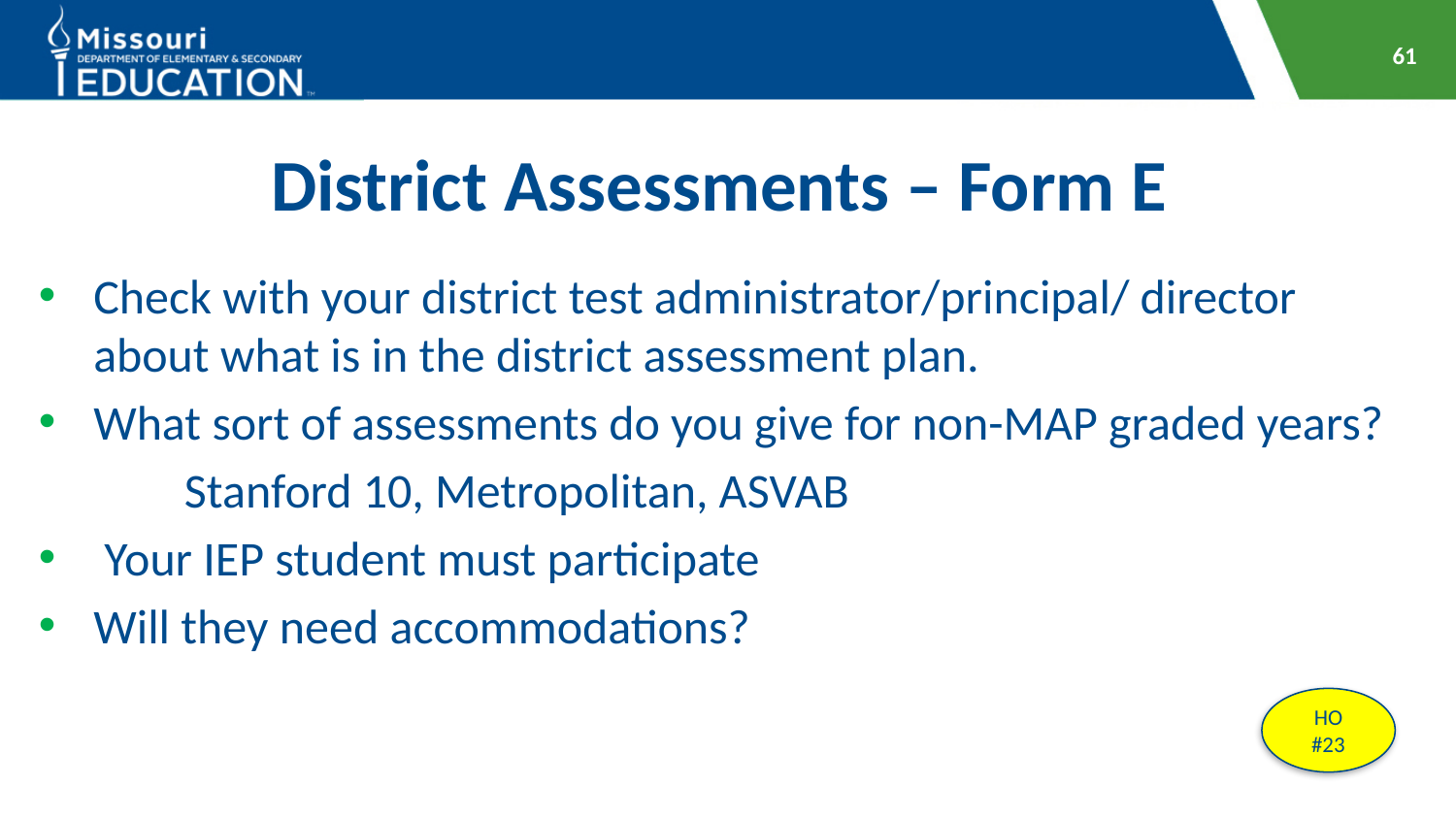

61
# District Assessments – Form E
Check with your district test administrator/principal/ director about what is in the district assessment plan.
What sort of assessments do you give for non-MAP graded years?
	Stanford 10, Metropolitan, ASVAB
 Your IEP student must participate
Will they need accommodations?

HO #23